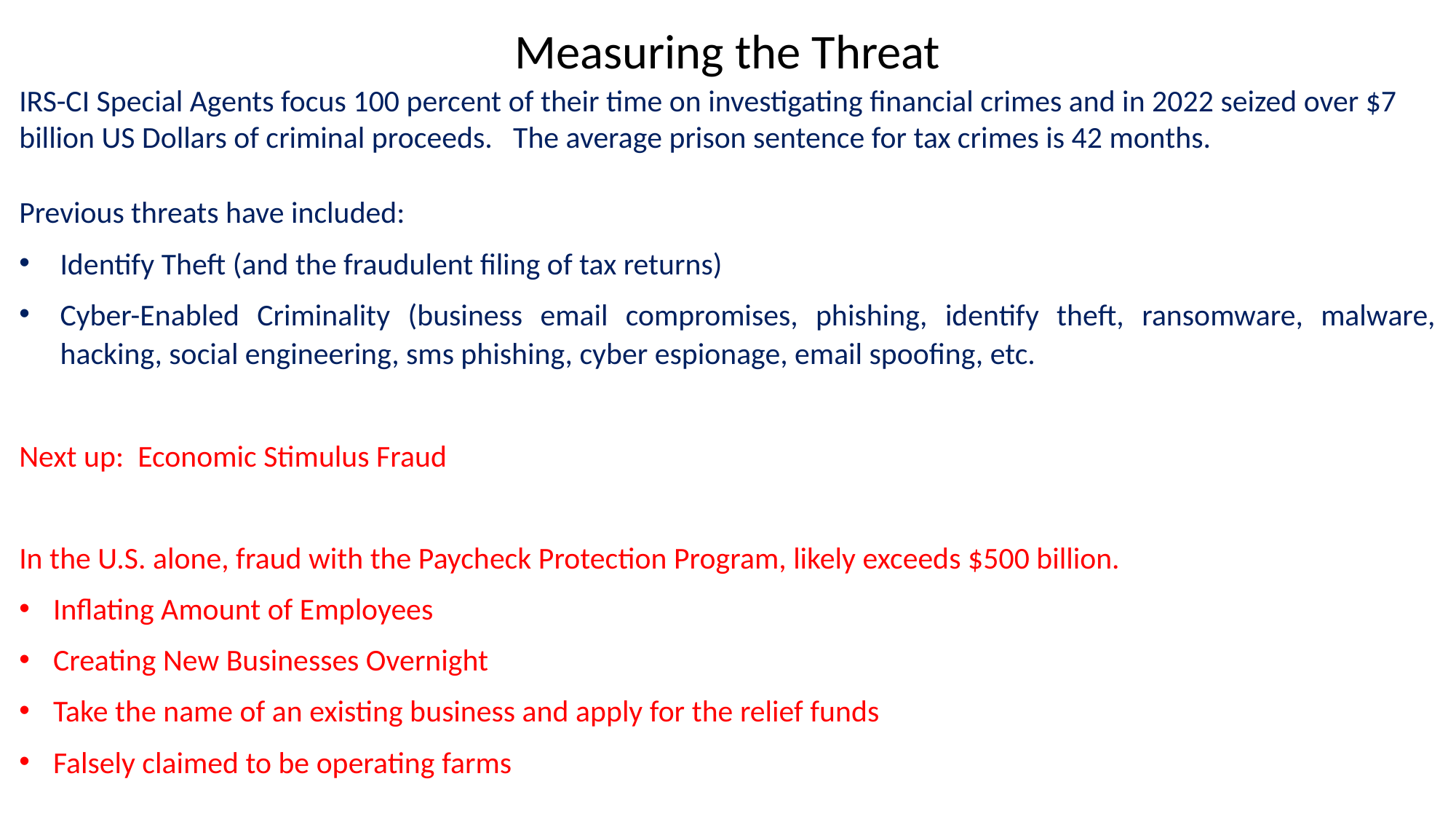

Measuring the Threat
IRS-CI Special Agents focus 100 percent of their time on investigating financial crimes and in 2022 seized over $7 billion US Dollars of criminal proceeds.   The average prison sentence for tax crimes is 42 months.

Previous threats have included:
Identify Theft (and the fraudulent filing of tax returns)
Cyber-Enabled Criminality (business email compromises, phishing, identify theft, ransomware, malware, hacking, social engineering, sms phishing, cyber espionage, email spoofing, etc.

Next up:  Economic Stimulus Fraud

In the U.S. alone, fraud with the Paycheck Protection Program, likely exceeds $500 billion.
Inflating Amount of Employees
Creating New Businesses Overnight
Take the name of an existing business and apply for the relief funds
Falsely claimed to be operating farms